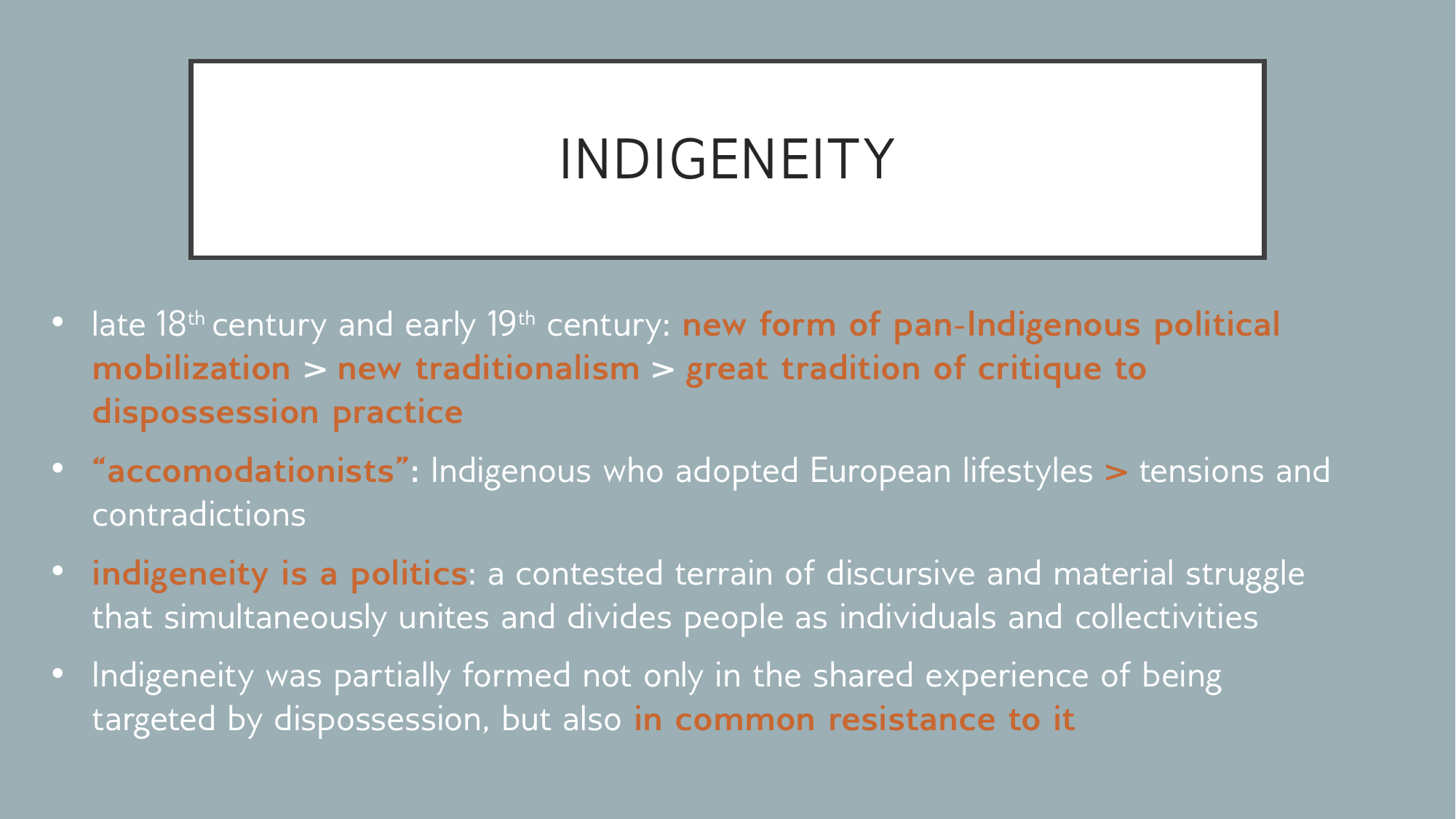

# INDIGENEITY
late 18th century and early 19th century: new form of pan-Indigenous political mobilization > new traditionalism > great tradition of critique to dispossession practice
“accomodationists”: Indigenous who adopted European lifestyles > tensions and contradictions
indigeneity is a politics: a contested terrain of discursive and material struggle that simultaneously unites and divides people as individuals and collectivities
Indigeneity was partially formed not only in the shared experience of being targeted by dispossession, but also in common resistance to it